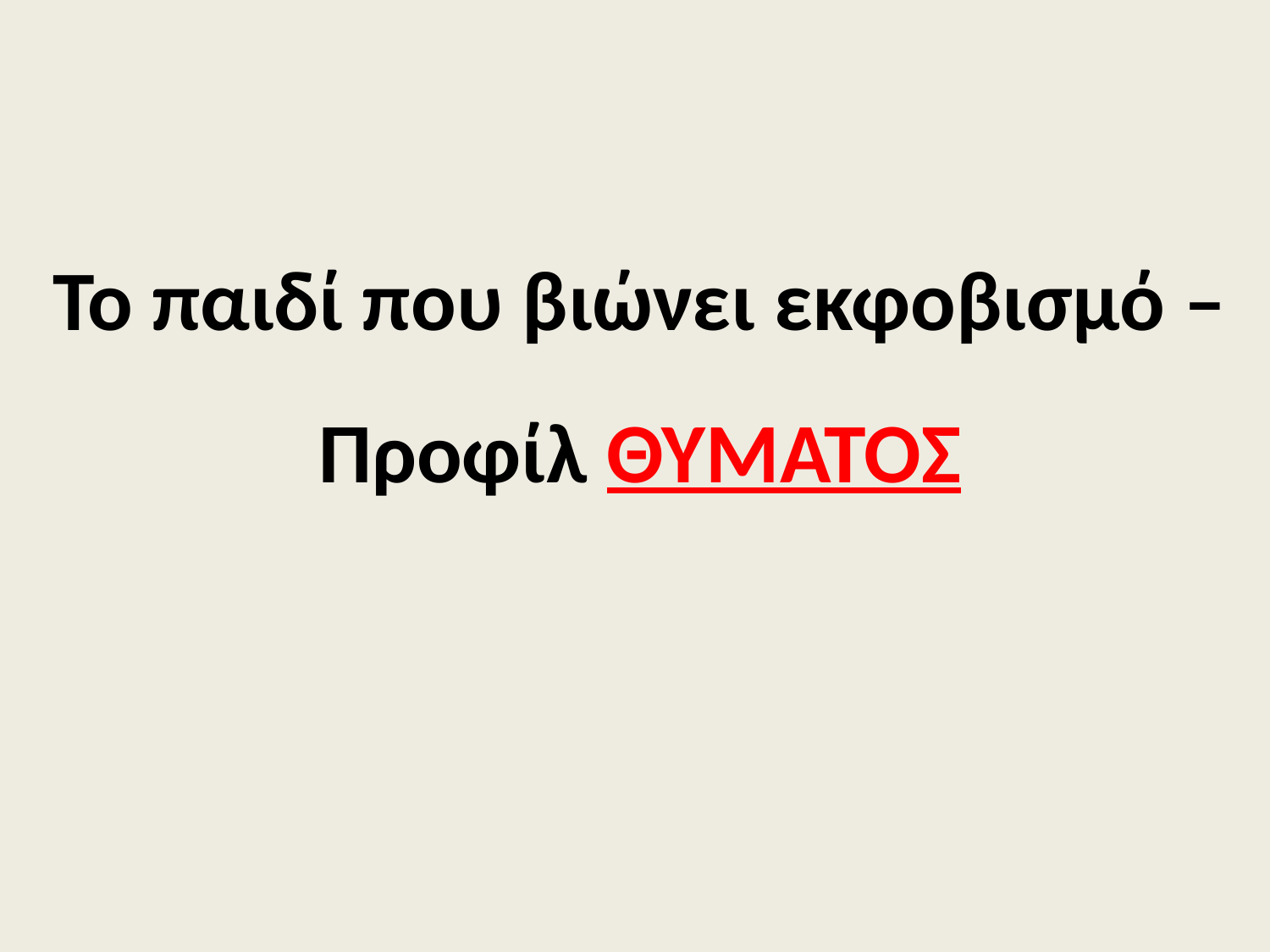

# Το παιδί που βιώνει εκφοβισμό – Προφίλ ΘΥΜΑΤΟΣ